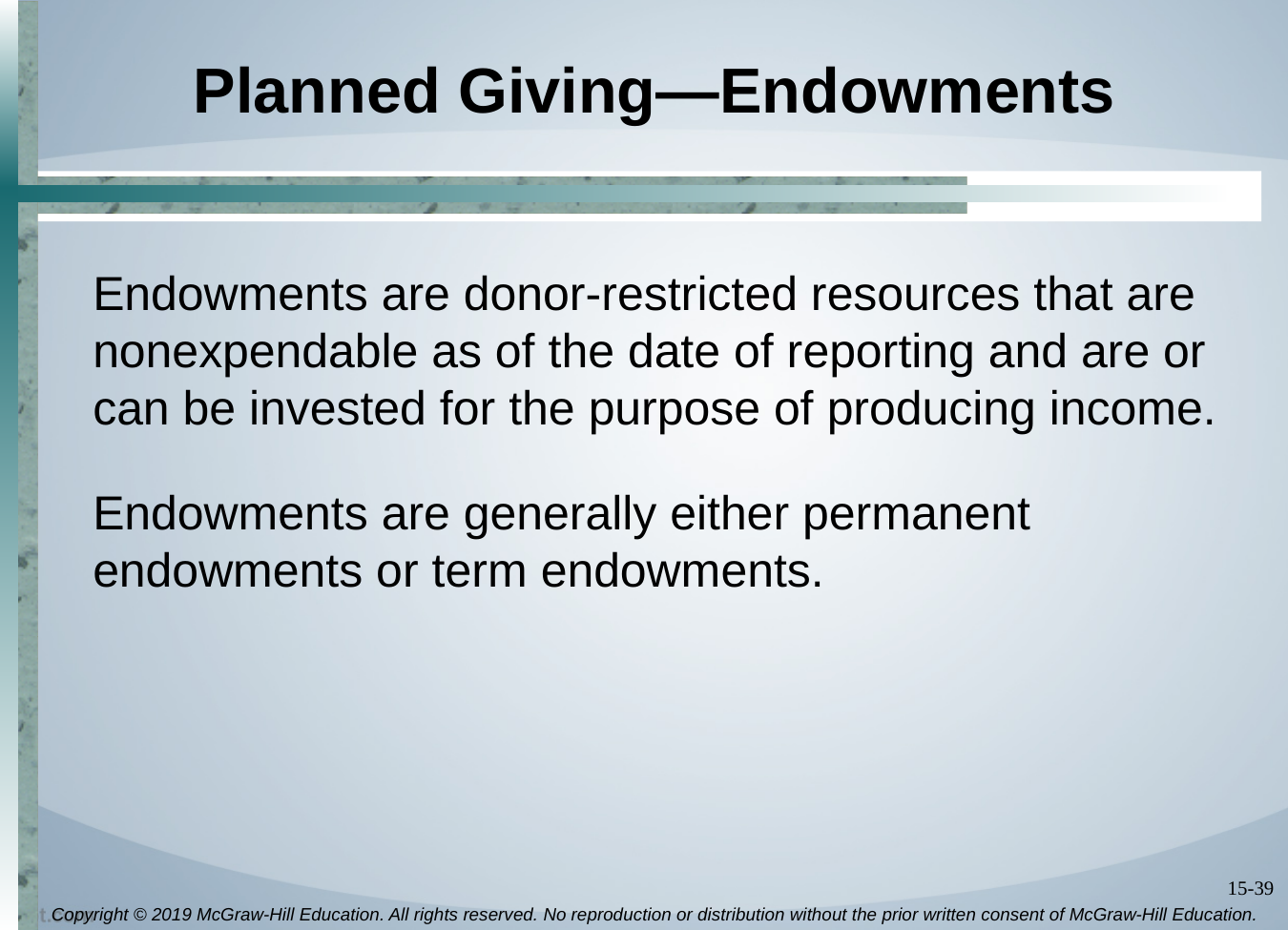

# Planned Giving—Endowments
Endowments are donor-restricted resources that are nonexpendable as of the date of reporting and are or can be invested for the purpose of producing income.
Endowments are generally either permanent endowments or term endowments.